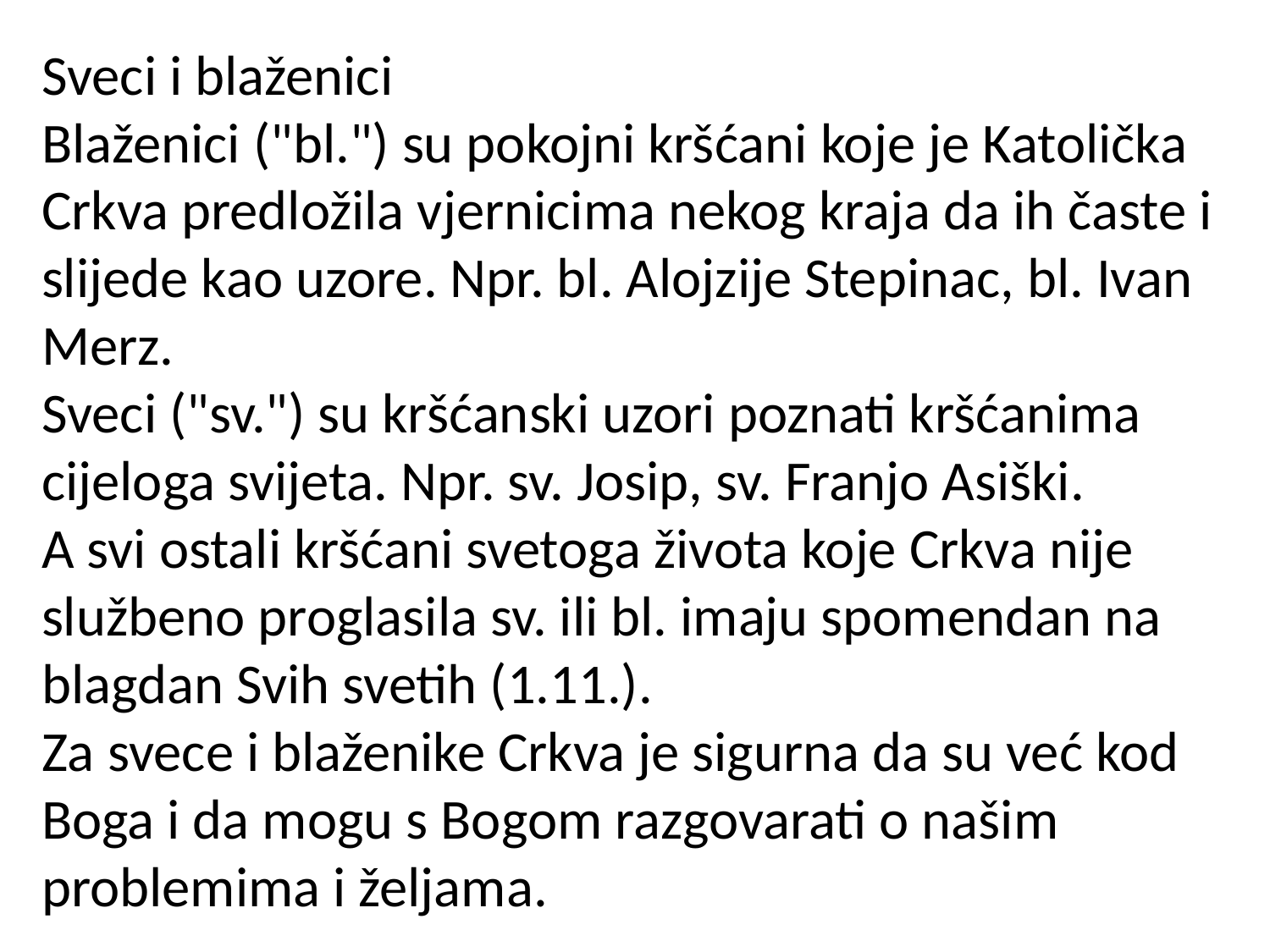

Sveci i blaženici
Blaženici ("bl.") su pokojni kršćani koje je Katolička Crkva predložila vjernicima nekog kraja da ih časte i slijede kao uzore. Npr. bl. Alojzije Stepinac, bl. Ivan Merz.
Sveci ("sv.") su kršćanski uzori poznati kršćanima cijeloga svijeta. Npr. sv. Josip, sv. Franjo Asiški.
A svi ostali kršćani svetoga života koje Crkva nije službeno proglasila sv. ili bl. imaju spomendan na blagdan Svih svetih (1.11.).
Za svece i blaženike Crkva je sigurna da su već kod Boga i da mogu s Bogom razgovarati o našim problemima i željama.